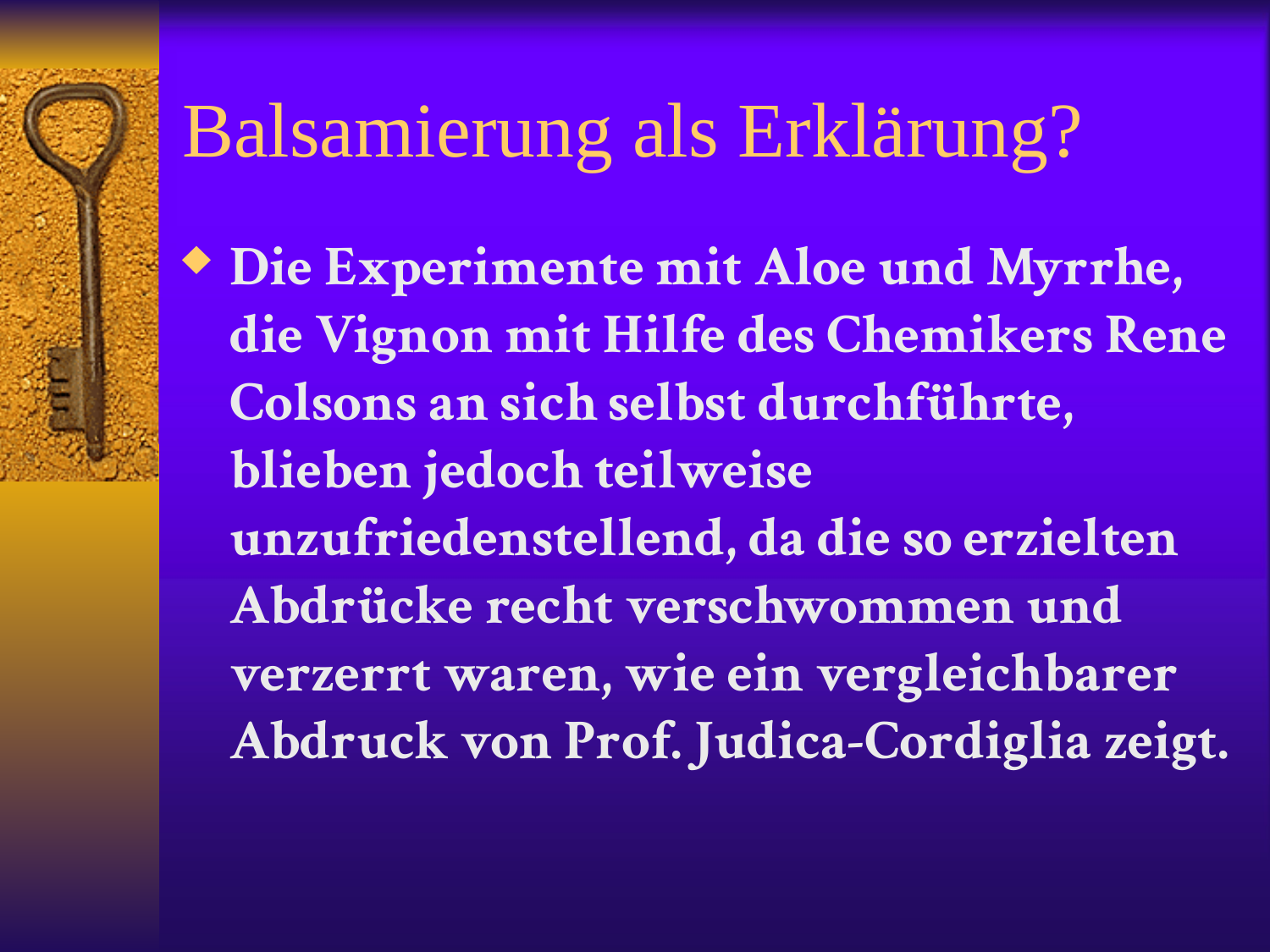

# Balsamierung als Erklärung?
Die Experimente mit Aloe und Myrrhe, die Vignon mit Hilfe des Chemikers Rene Colsons an sich selbst durchführte, blieben jedoch teilweise unzufriedenstellend, da die so erzielten Abdrücke recht verschwommen und verzerrt waren, wie ein vergleichbarer Abdruck von Prof. Judica‑Cordiglia zeigt.